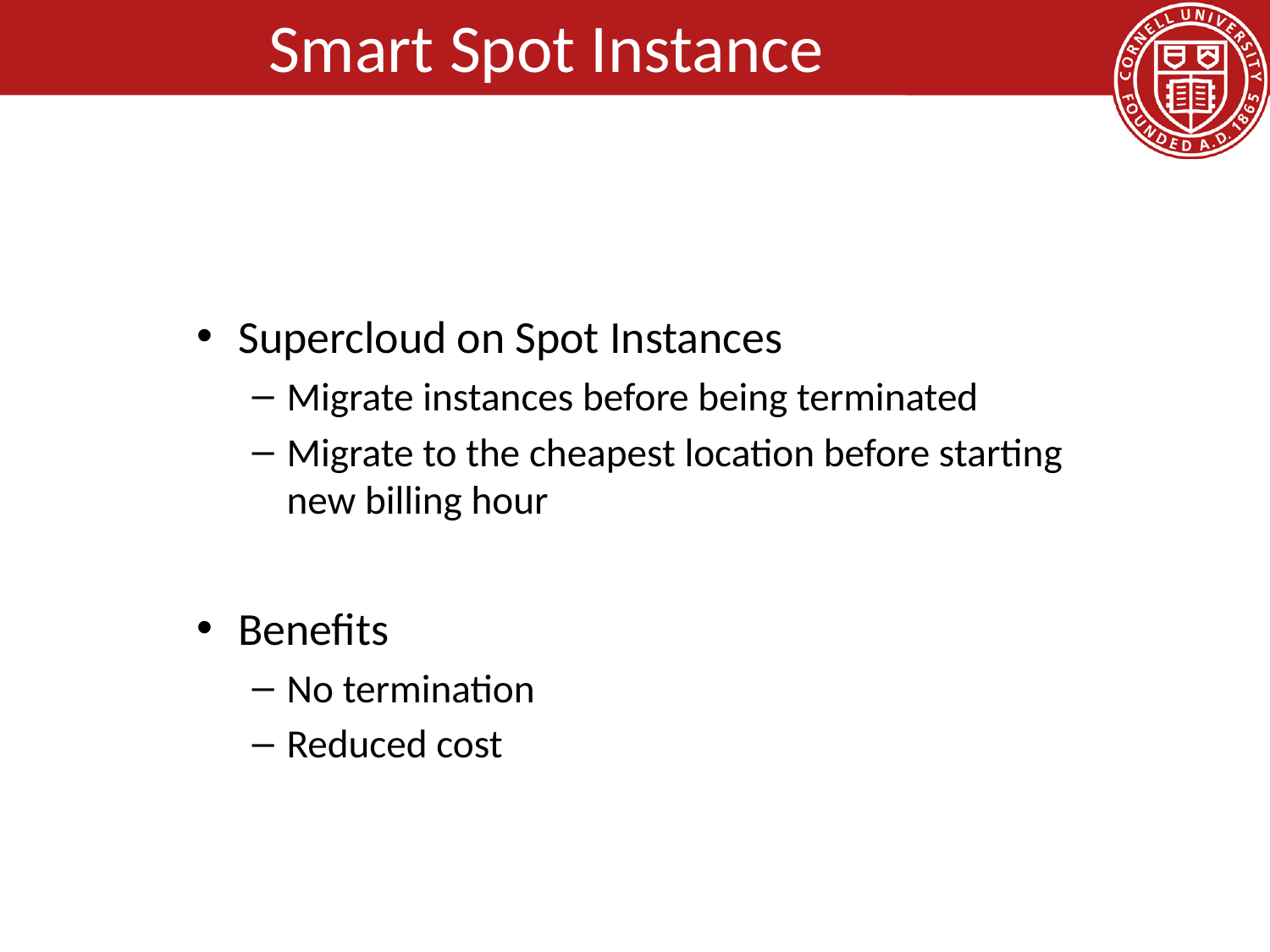

# Smart Spot Instance
Supercloud on Spot Instances
Migrate instances before being terminated
Migrate to the cheapest location before starting new billing hour

Benefits
No termination
Reduced cost